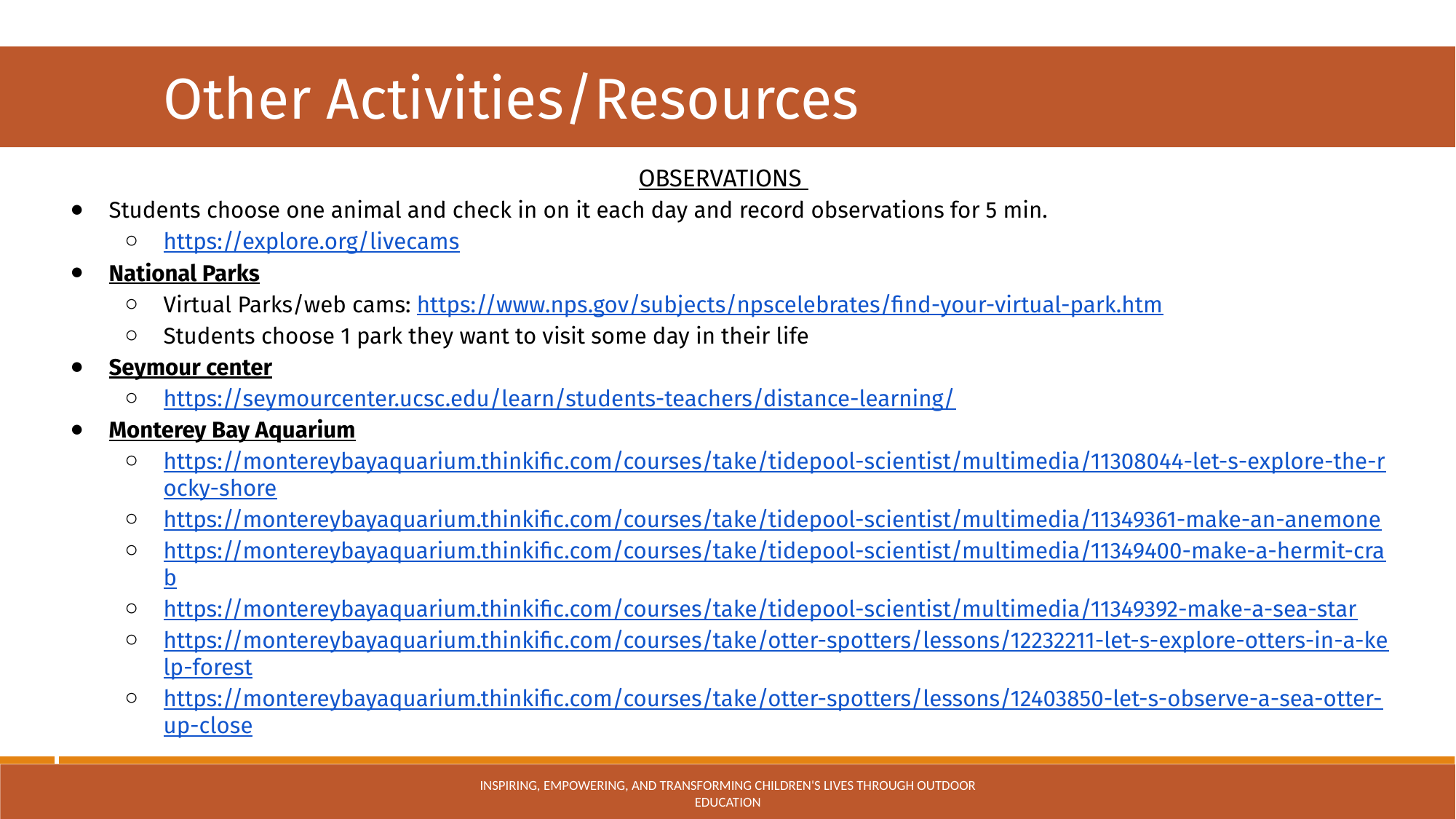

Other Activities/Resources
OBSERVATIONS
Students choose one animal and check in on it each day and record observations for 5 min.
https://explore.org/livecams
National Parks
Virtual Parks/web cams: https://www.nps.gov/subjects/npscelebrates/find-your-virtual-park.htm
Students choose 1 park they want to visit some day in their life
Seymour center
https://seymourcenter.ucsc.edu/learn/students-teachers/distance-learning/
Monterey Bay Aquarium
https://montereybayaquarium.thinkific.com/courses/take/tidepool-scientist/multimedia/11308044-let-s-explore-the-rocky-shore
https://montereybayaquarium.thinkific.com/courses/take/tidepool-scientist/multimedia/11349361-make-an-anemone
https://montereybayaquarium.thinkific.com/courses/take/tidepool-scientist/multimedia/11349400-make-a-hermit-crab
https://montereybayaquarium.thinkific.com/courses/take/tidepool-scientist/multimedia/11349392-make-a-sea-star
https://montereybayaquarium.thinkific.com/courses/take/otter-spotters/lessons/12232211-let-s-explore-otters-in-a-kelp-forest
https://montereybayaquarium.thinkific.com/courses/take/otter-spotters/lessons/12403850-let-s-observe-a-sea-otter-up-close

INSPIRING, EMPOWERING, AND TRANSFORMING CHILDREN'S LIVES THROUGH OUTDOOR EDUCATION